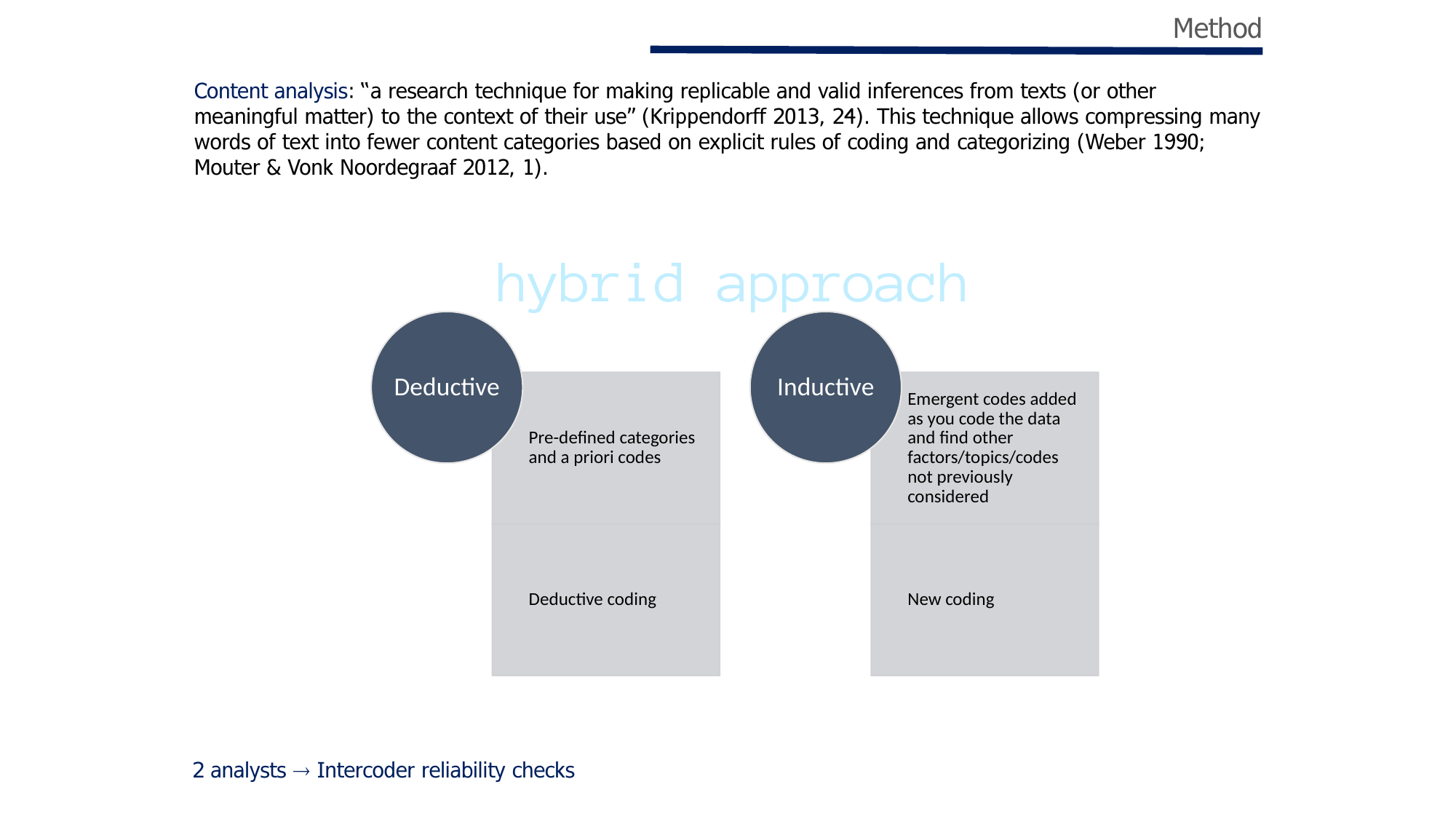

Method
Content analysis: “a research technique for making replicable and valid inferences from texts (or other meaningful matter) to the context of their use” (Krippendorff 2013, 24). This technique allows compressing many words of text into fewer content categories based on explicit rules of coding and categorizing (Weber 1990; Mouter & Vonk Noordegraaf 2012, 1).
hybrid approach
Pre-defined categories and a priori codes
Deductive coding
Deductive
Emergent codes added as you code the data and find other factors/topics/codes not previously considered
New coding
Inductive
2 analysts → Intercoder reliability checks